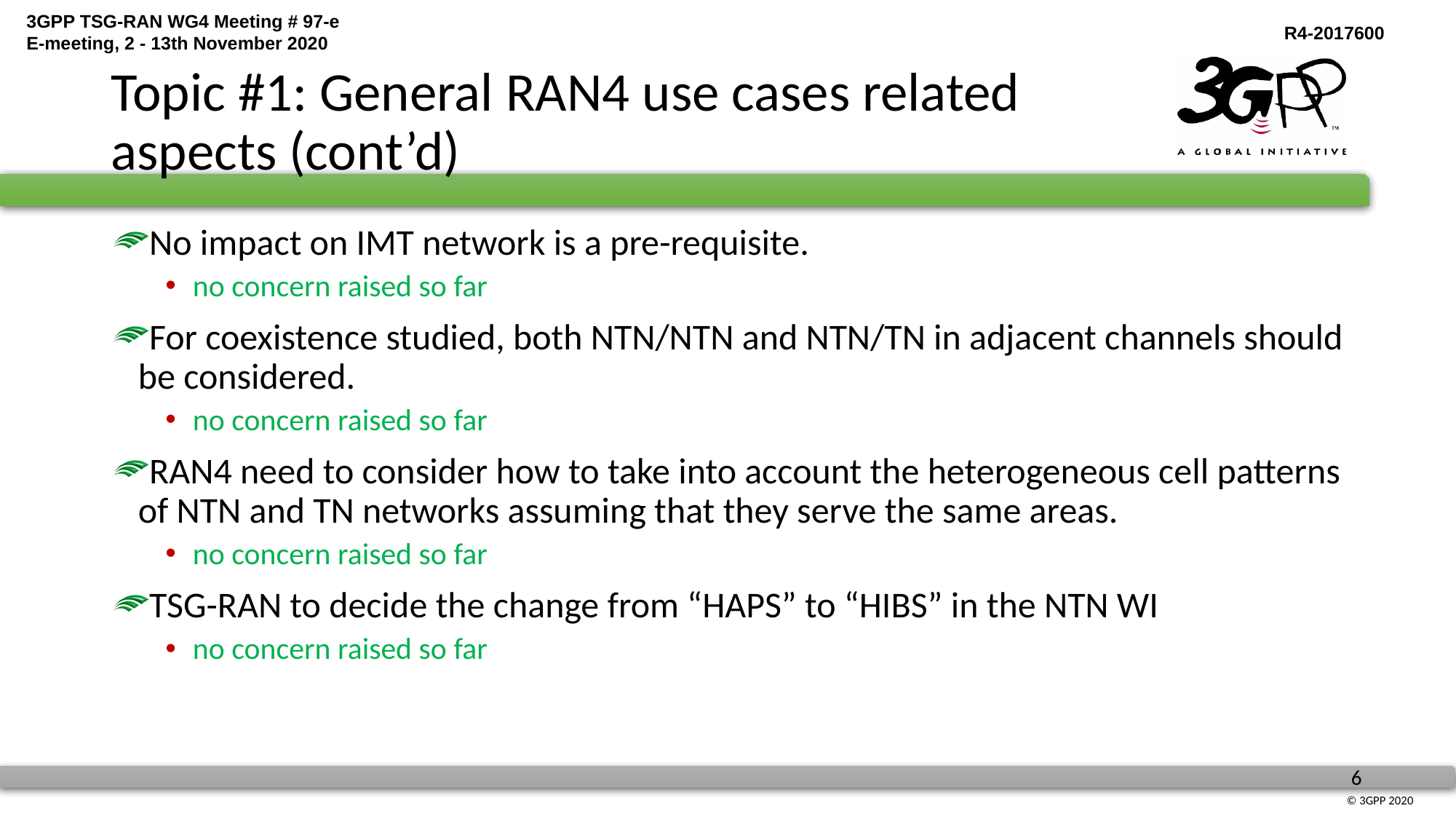

# Topic #1: General RAN4 use cases related aspects (cont’d)
No impact on IMT network is a pre-requisite.
no concern raised so far
For coexistence studied, both NTN/NTN and NTN/TN in adjacent channels should be considered.
no concern raised so far
RAN4 need to consider how to take into account the heterogeneous cell patterns of NTN and TN networks assuming that they serve the same areas.
no concern raised so far
TSG-RAN to decide the change from “HAPS” to “HIBS” in the NTN WI
no concern raised so far